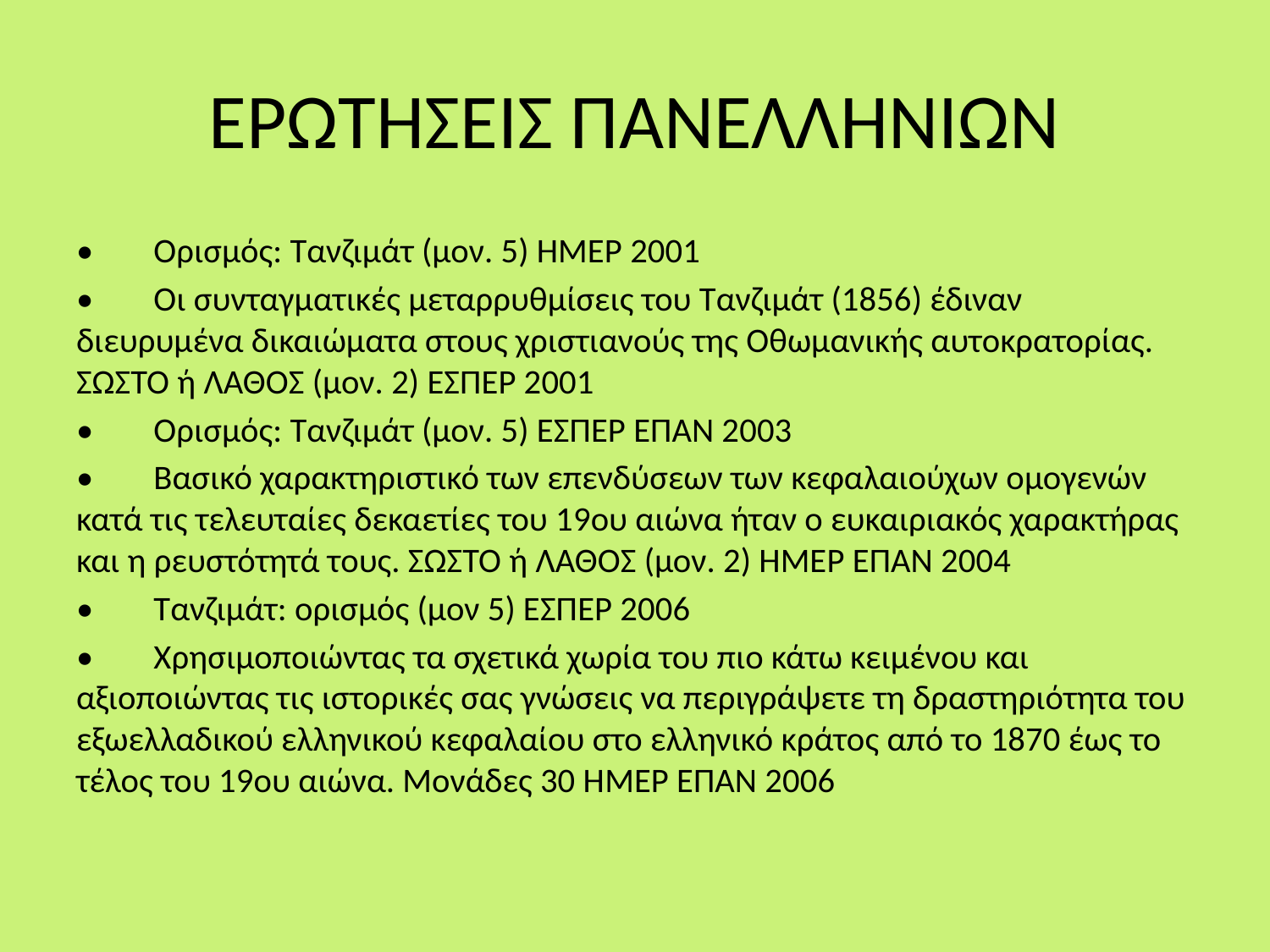

# ΕΡΩΤΗΣΕΙΣ ΠΑΝΕΛΛΗΝΙΩΝ
•	Ορισμός: Τανζιμάτ (μον. 5) ΗΜΕΡ 2001
•	Οι συνταγματικές μεταρρυθμίσεις του Τανζιμάτ (1856) έδιναν διευρυμένα δικαιώματα στους χριστιανούς της Οθωμανικής αυτοκρατορίας. ΣΩΣΤΟ ή ΛΑΘΟΣ (μον. 2) ΕΣΠΕΡ 2001
•	Ορισμός: Τανζιμάτ (μον. 5) ΕΣΠΕΡ ΕΠΑΝ 2003
•	Βασικό χαρακτηριστικό των επενδύσεων των κεφαλαιούχων ομογενών κατά τις τελευταίες δεκαετίες του 19ου αιώνα ήταν ο ευκαιριακός χαρακτήρας και η ρευστότητά τους. ΣΩΣΤΟ ή ΛΑΘΟΣ (μον. 2) ΗΜΕΡ ΕΠΑΝ 2004
•	Τανζιμάτ: ορισμός (μον 5) ΕΣΠΕΡ 2006
•	Χρησιμοποιώντας τα σχετικά χωρία του πιο κάτω κειμένου και αξιοποιώντας τις ιστορικές σας γνώσεις να περιγράψετε τη δραστηριότητα του εξωελλαδικού ελληνικού κεφαλαίου στο ελληνικό κράτος από το 1870 έως το τέλος του 19ου αιώνα. Μονάδες 30 ΗΜΕΡ ΕΠΑΝ 2006